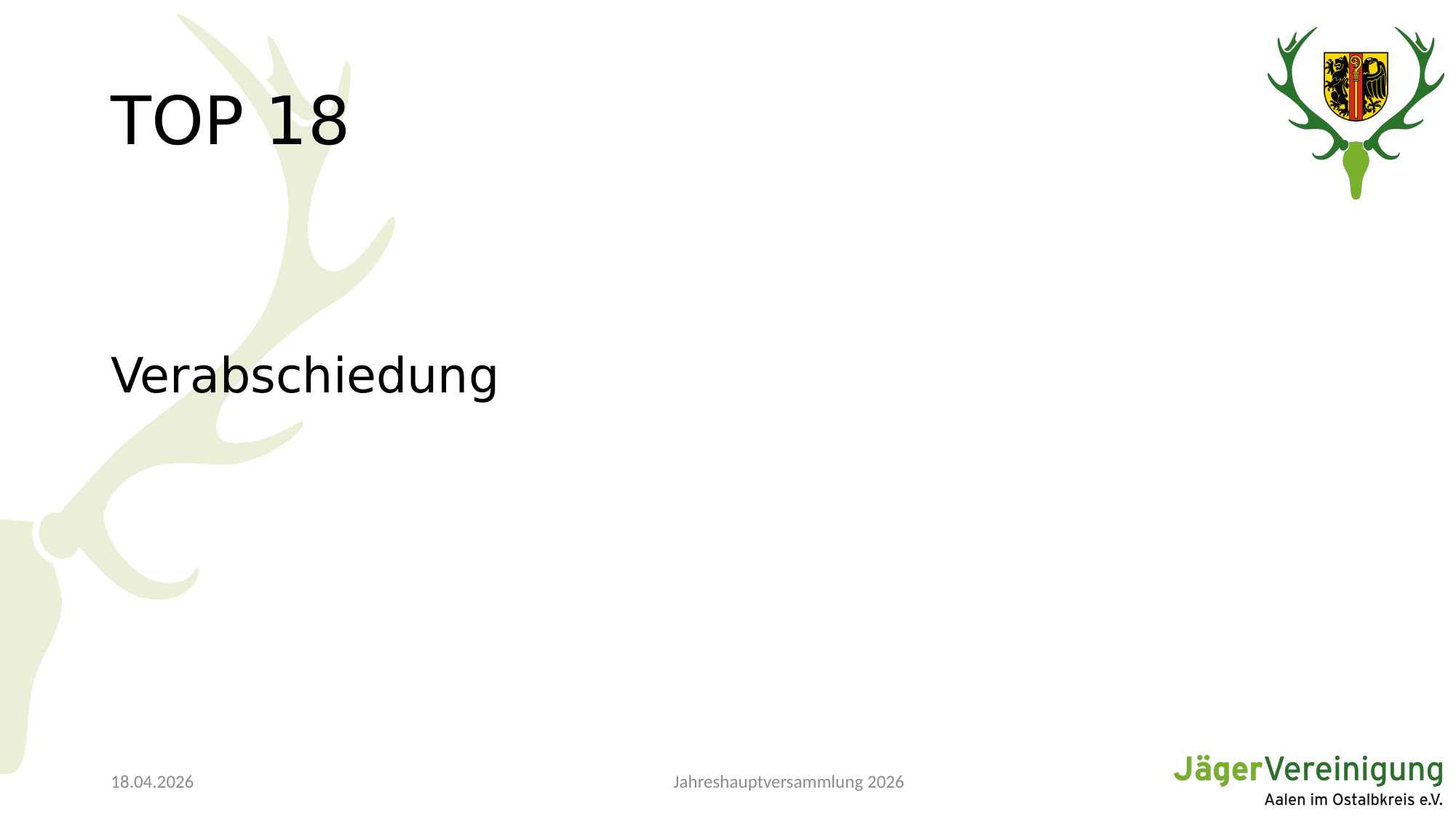

# TOP 18

Verabschiedung

Jahreshauptversammlung 2026
18.04.2026